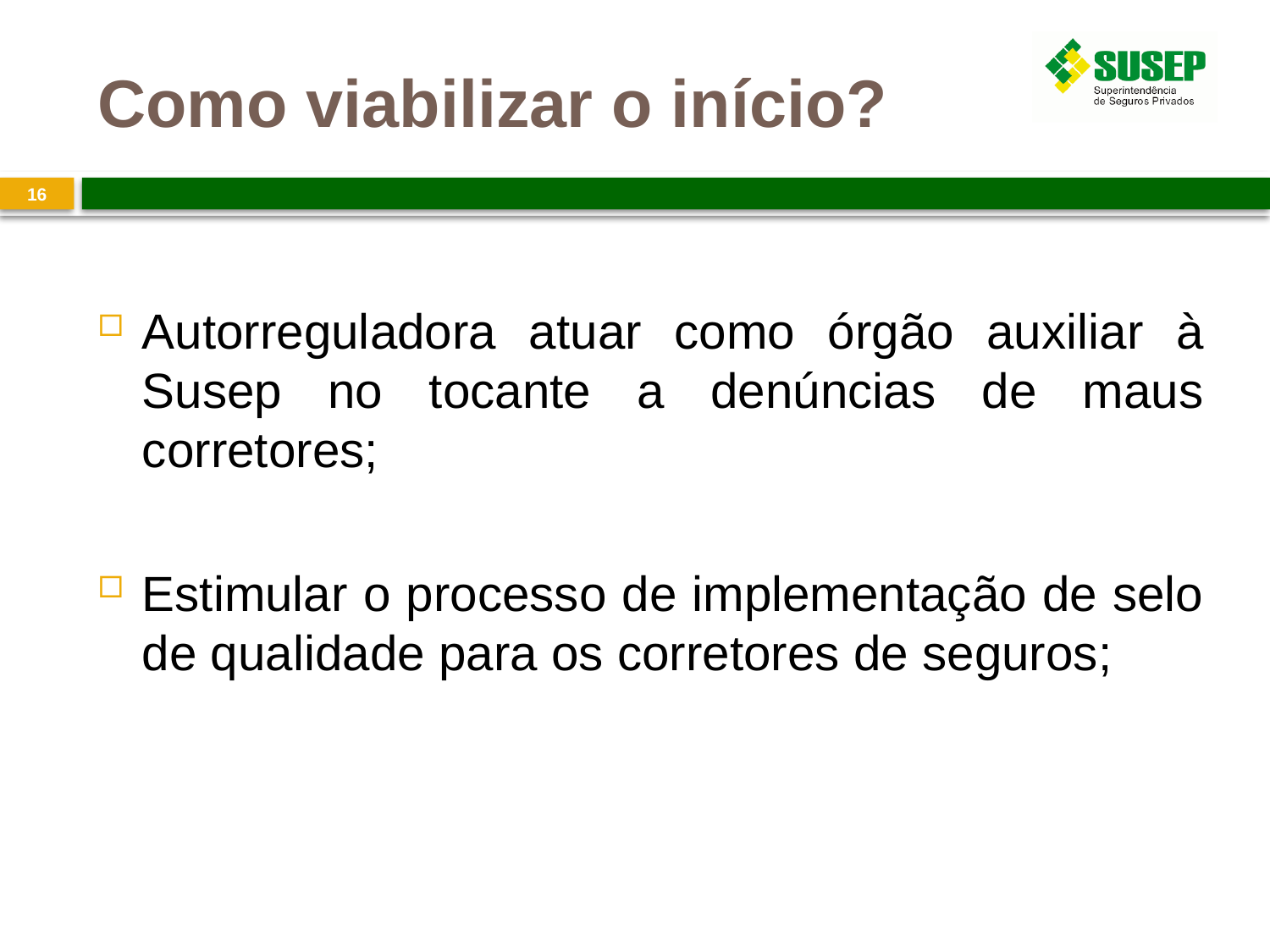

# Como viabilizar o início?
16

Autorreguladora atuar como órgão auxiliar à Susep no tocante a denúncias de maus corretores;

Estimular o processo de implementação de selo de qualidade para os corretores de seguros;